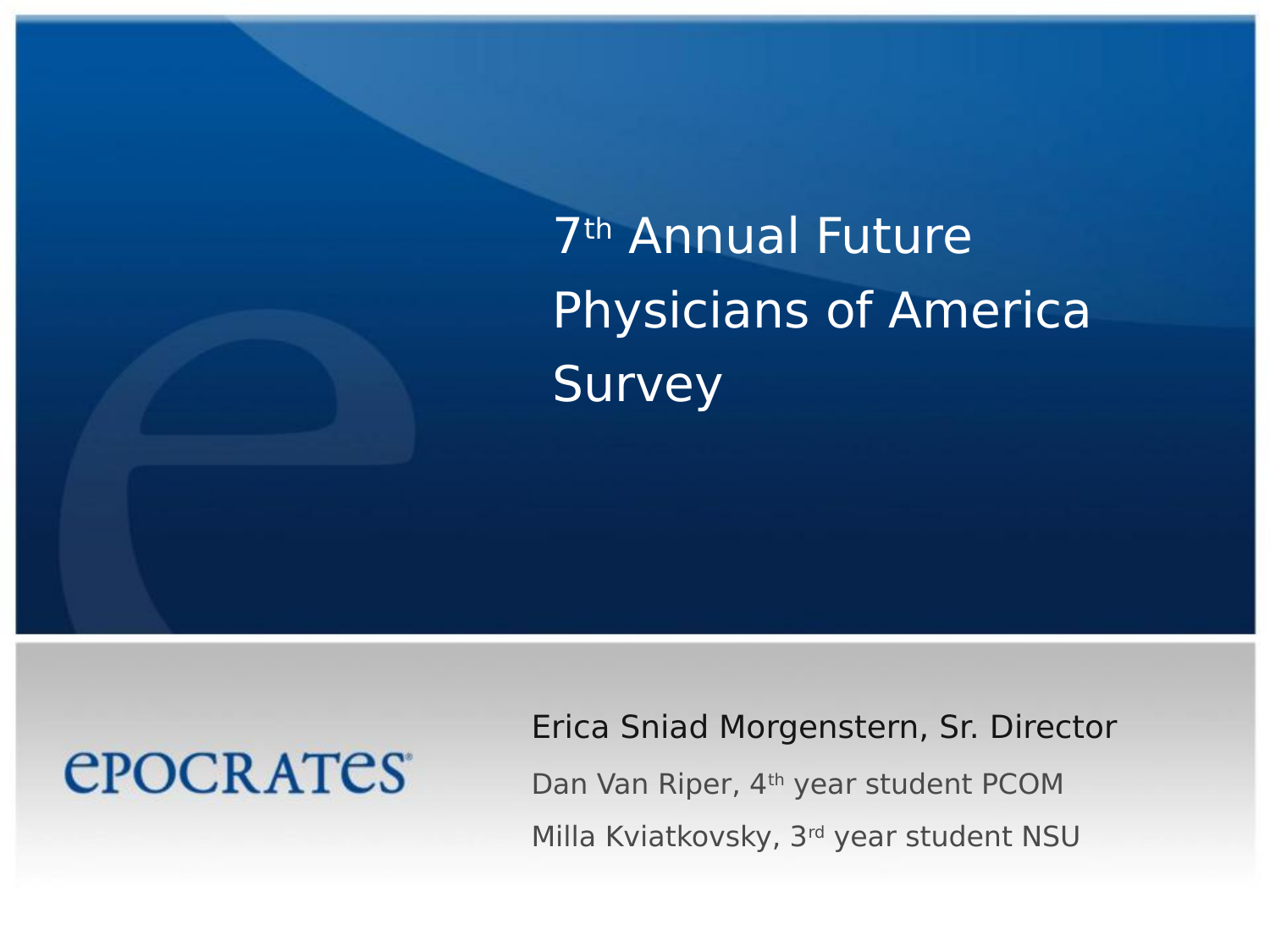

# 7th Annual Future Physicians of America Survey
Erica Sniad Morgenstern, Sr. Director
Dan Van Riper, 4th year student PCOM
Milla Kviatkovsky, 3rd year student NSU